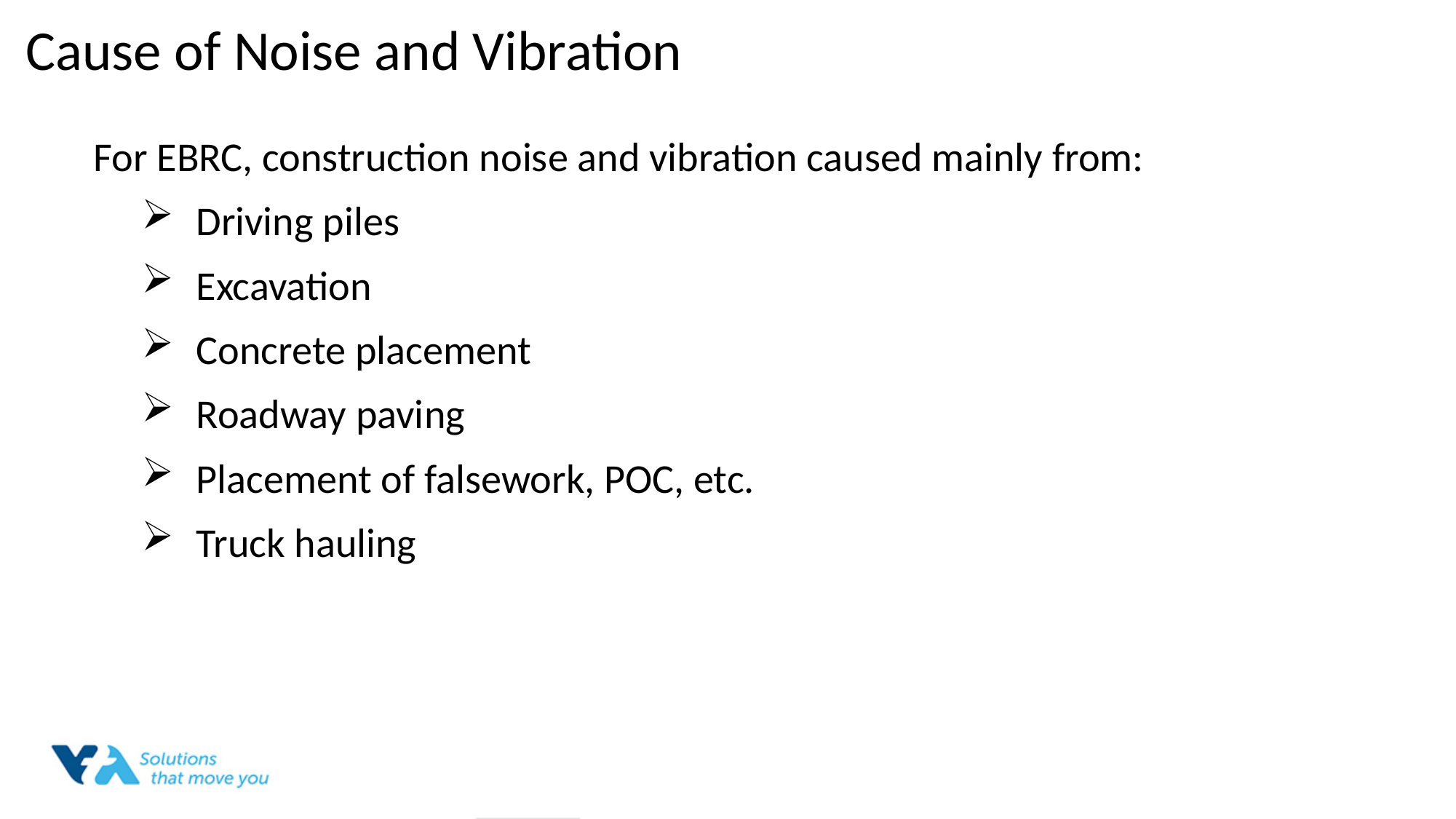

# Cause of Noise and Vibration
For EBRC, construction noise and vibration caused mainly from:
Driving piles
Excavation
Concrete placement
Roadway paving
Placement of falsework, POC, etc.
Truck hauling
32